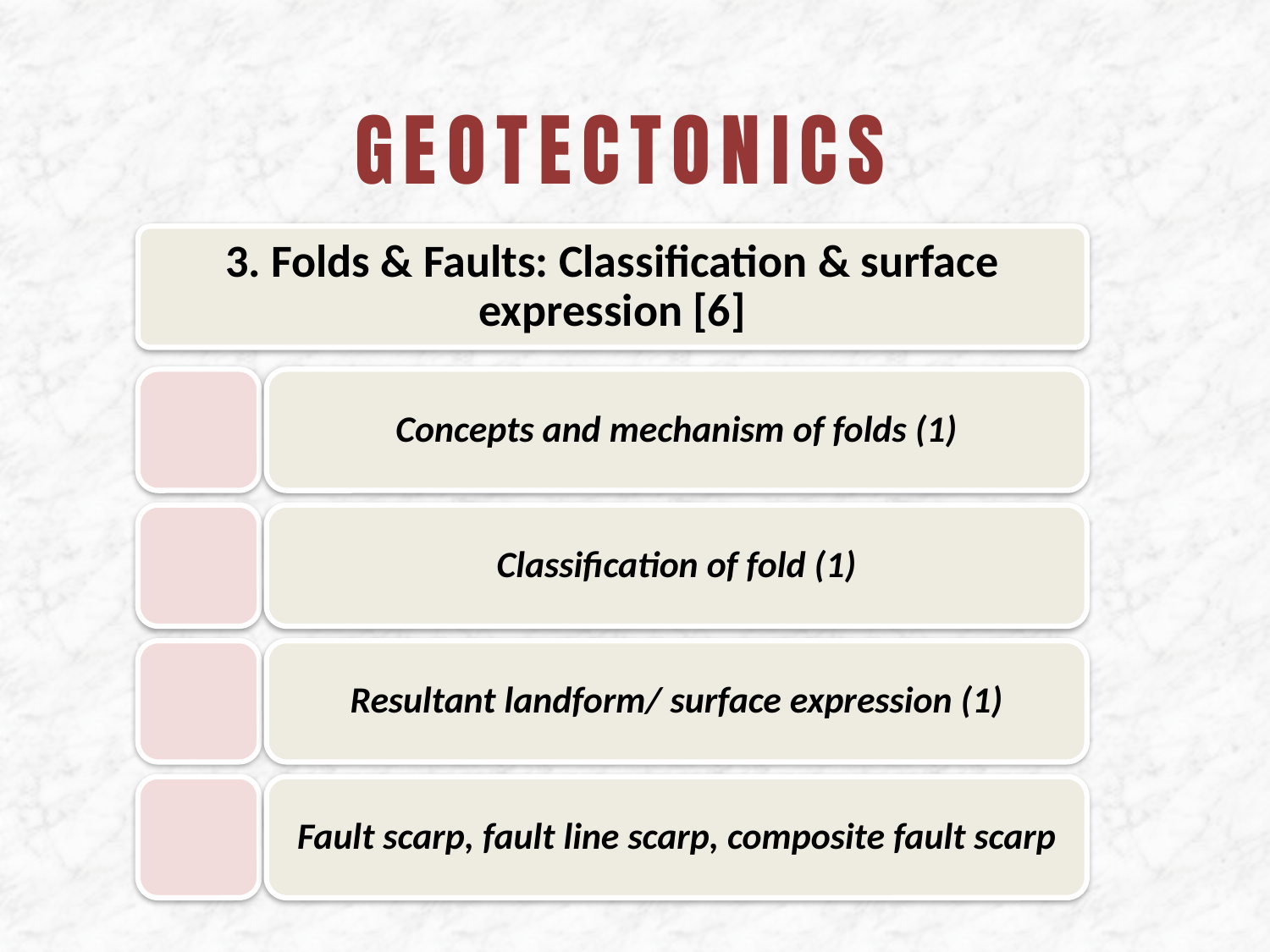

# GEOTECTONICS
3. Folds & Faults: Classification & surface expression [6]
Concepts and mechanism of folds (1)
Classification of fold (1)
Resultant landform/ surface expression (1)
Fault scarp, fault line scarp, composite fault scarp